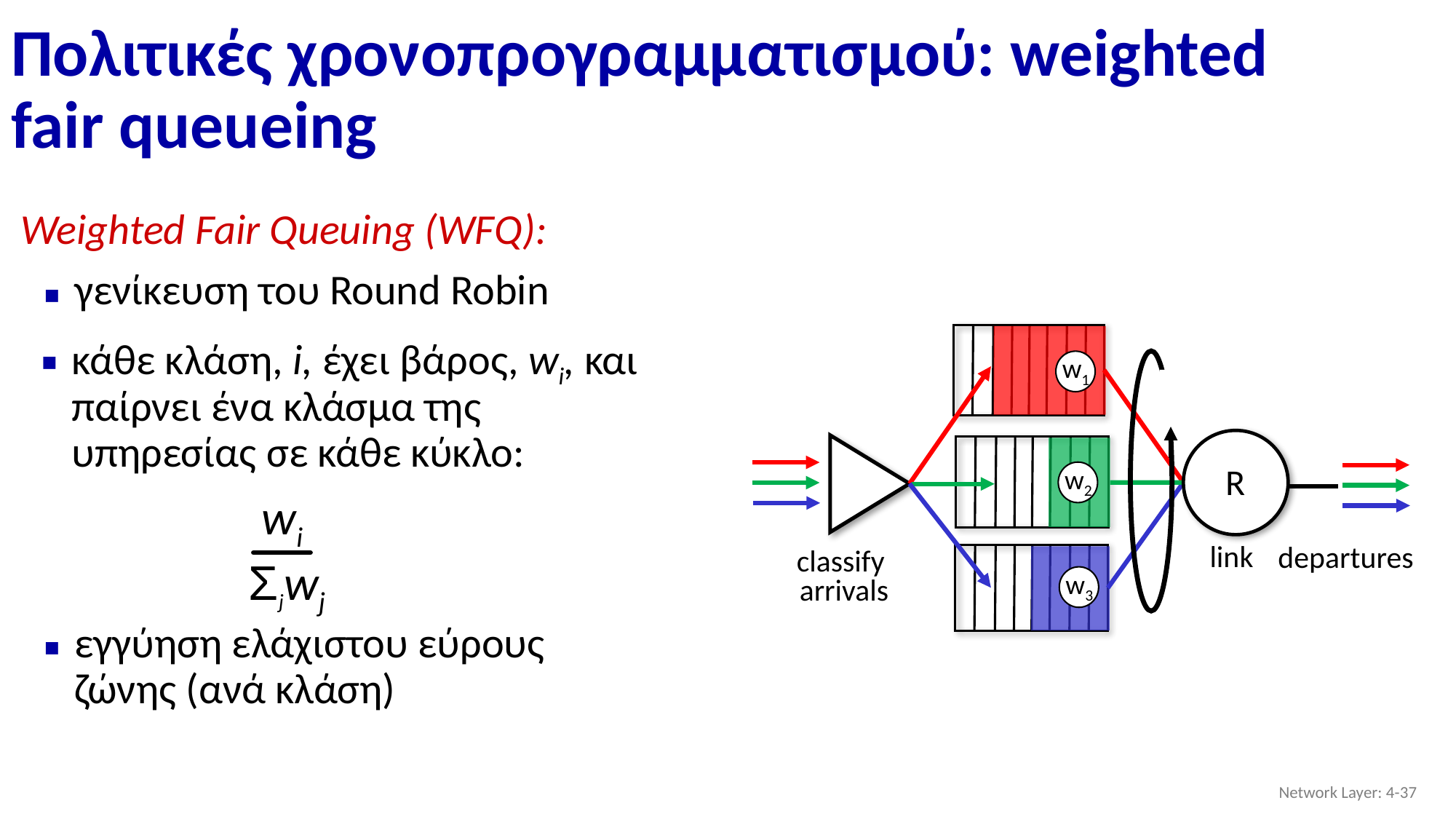

# Πολιτικές χρονοπρογραμματισμού: weighted fair queueing
Weighted Fair Queuing (WFQ):
γενίκευση του Round Robin

κάθε κλάση, i, έχει βάρος, wi, και παίρνει ένα κλάσμα της υπηρεσίας σε κάθε κύκλο:
w1

w2

w3

R
link

wi
Σjwj
departures
classify
arrivals
εγγύηση ελάχιστου εύρους ζώνης (ανά κλάση)
Network Layer: 4-37